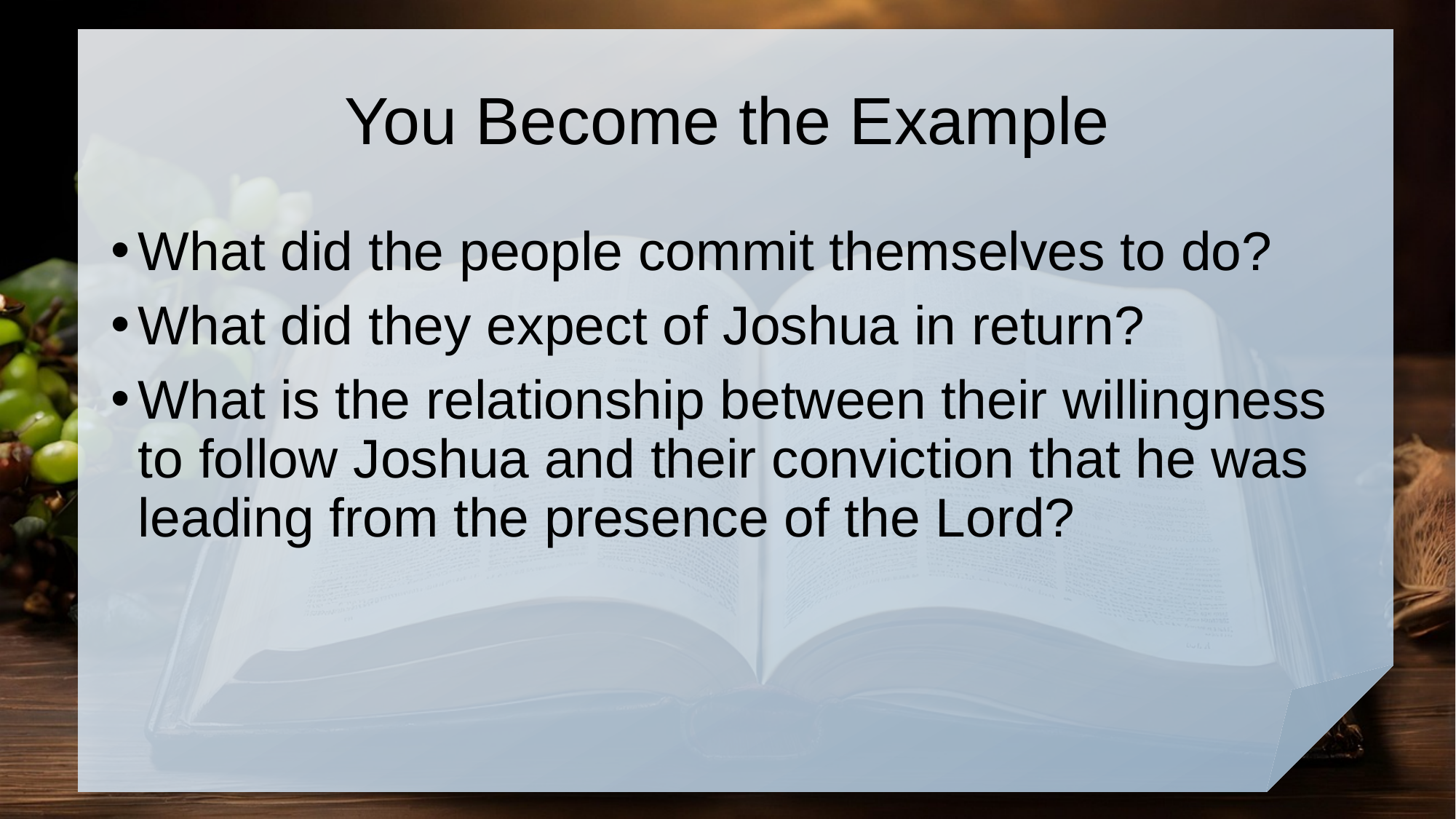

# You Become the Example
What did the people commit themselves to do?
What did they expect of Joshua in return?
What is the relationship between their willingness to follow Joshua and their conviction that he was leading from the presence of the Lord?